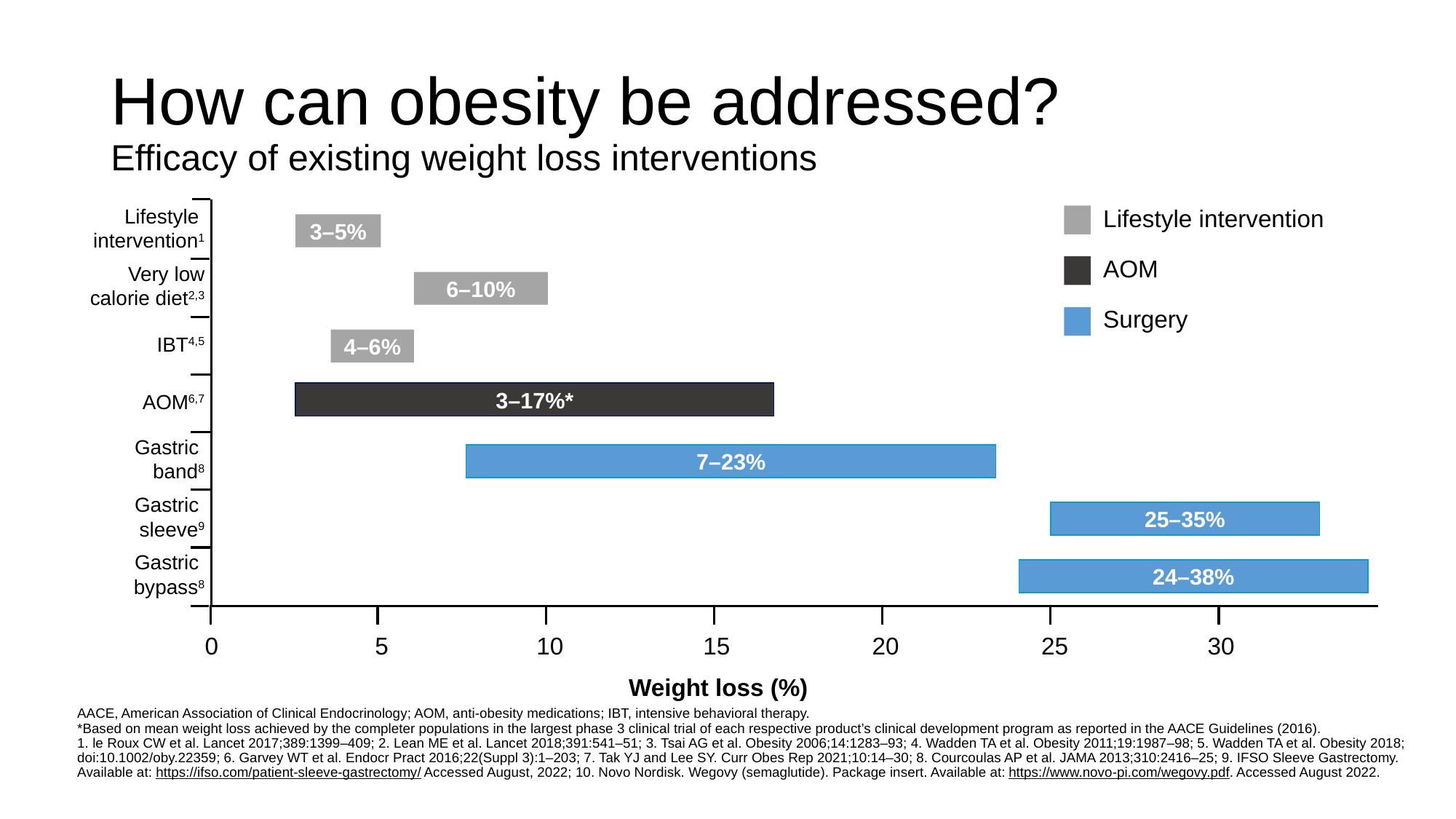

# How can obesity be addressed? Efficacy of existing weight loss interventions
Lifestyle
intervention1
Lifestyle intervention

AOM

Surgery

3–5%
Very low calorie diet2,3
6–10%
IBT4,5
4–6%
3–17%*
AOM6,7
Gastric
band8
7–23%
Gastric
sleeve9
25–35%
Gastric
bypass8
24–38%
0
5
10
20
30
15
25
Weight loss (%)
AACE, American Association of Clinical Endocrinology; AOM, anti-obesity medications; IBT, intensive behavioral therapy.
*Based on mean weight loss achieved by the completer populations in the largest phase 3 clinical trial of each respective product’s clinical development program as reported in the AACE Guidelines (2016).
1. le Roux CW et al. Lancet 2017;389:1399–409; 2. Lean ME et al. Lancet 2018;391:541–51; 3. Tsai AG et al. Obesity 2006;14:1283–93; 4. Wadden TA et al. Obesity 2011;19:1987–98; 5. Wadden TA et al. Obesity 2018; doi:10.1002/oby.22359; 6. Garvey WT et al. Endocr Pract 2016;22(Suppl 3):1–203; 7. Tak YJ and Lee SY. Curr Obes Rep 2021;10:14–30; 8. Courcoulas AP et al. JAMA 2013;310:2416–25; 9. IFSO Sleeve Gastrectomy. Available at: https://ifso.com/patient-sleeve-gastrectomy/ Accessed August, 2022; 10. Novo Nordisk. Wegovy (semaglutide). Package insert. Available at: https://www.novo-pi.com/wegovy.pdf. Accessed August 2022.